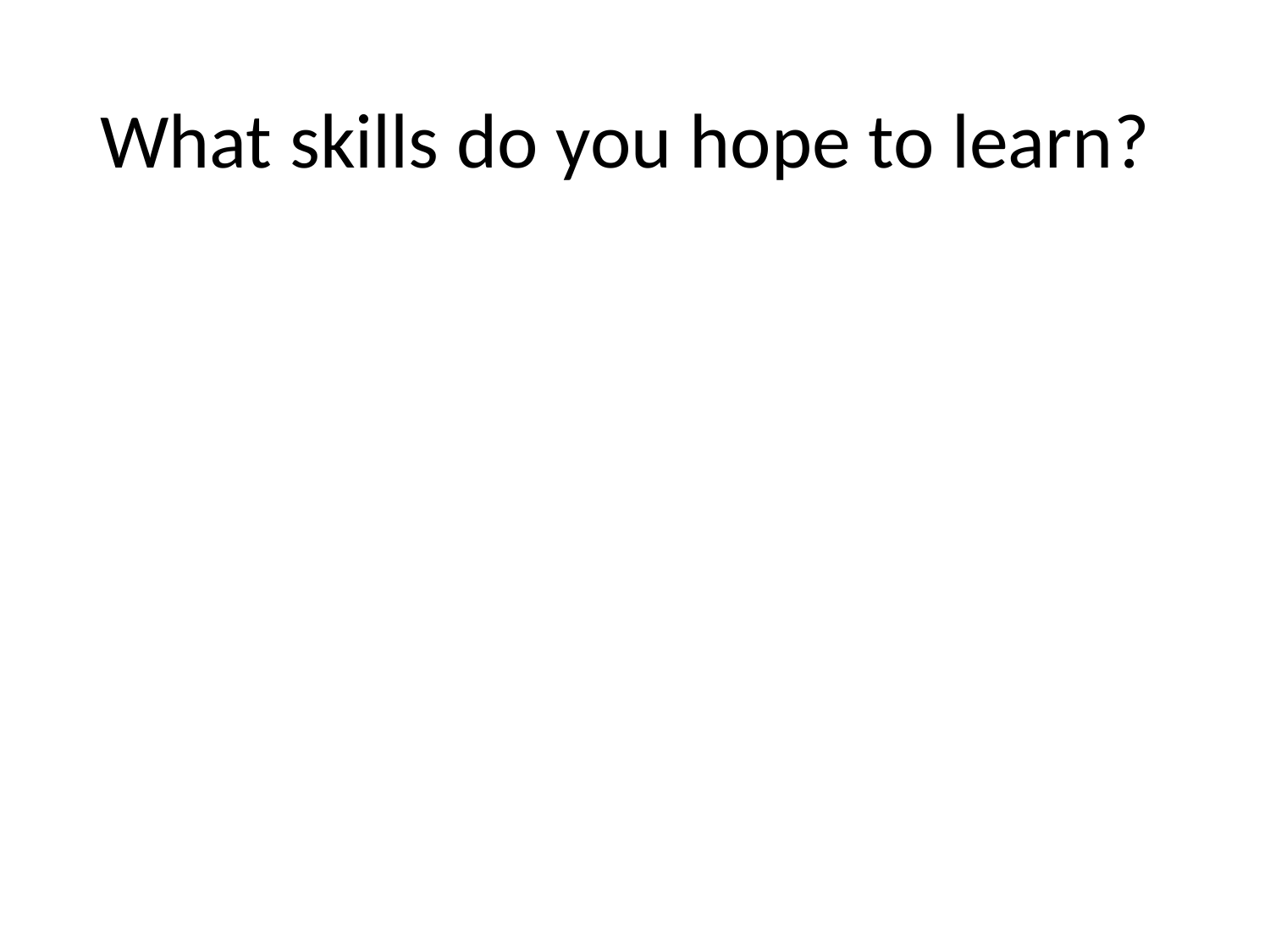

# What skills do you hope to learn?